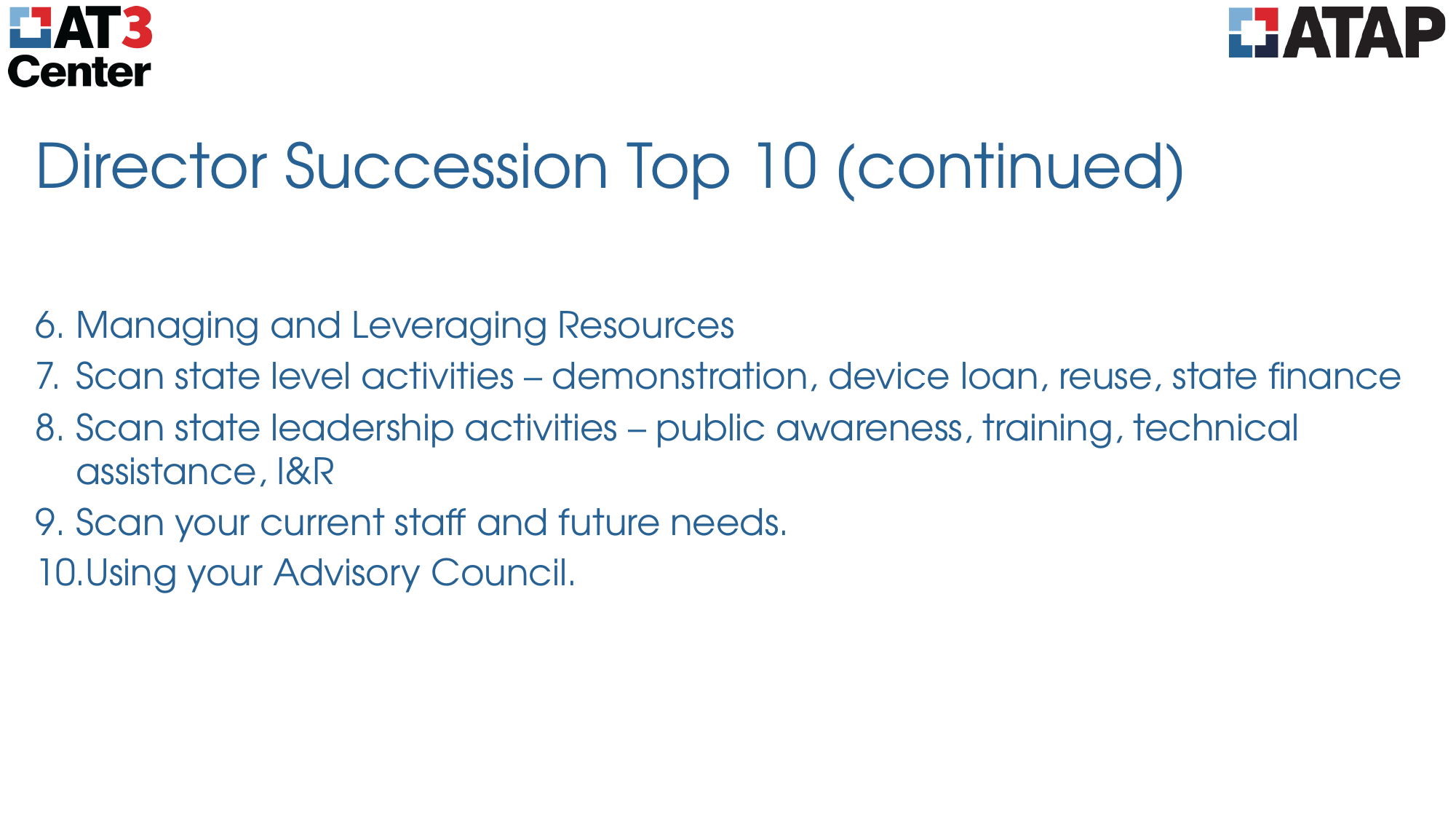

# Director Succession Top 10 (continued)

Managing and Leveraging Resources
Scan state level activities – demonstration, device loan, reuse, state finance
Scan state leadership activities – public awareness, training, technical assistance, I&R
Scan your current staff and future needs.
Using your Advisory Council.